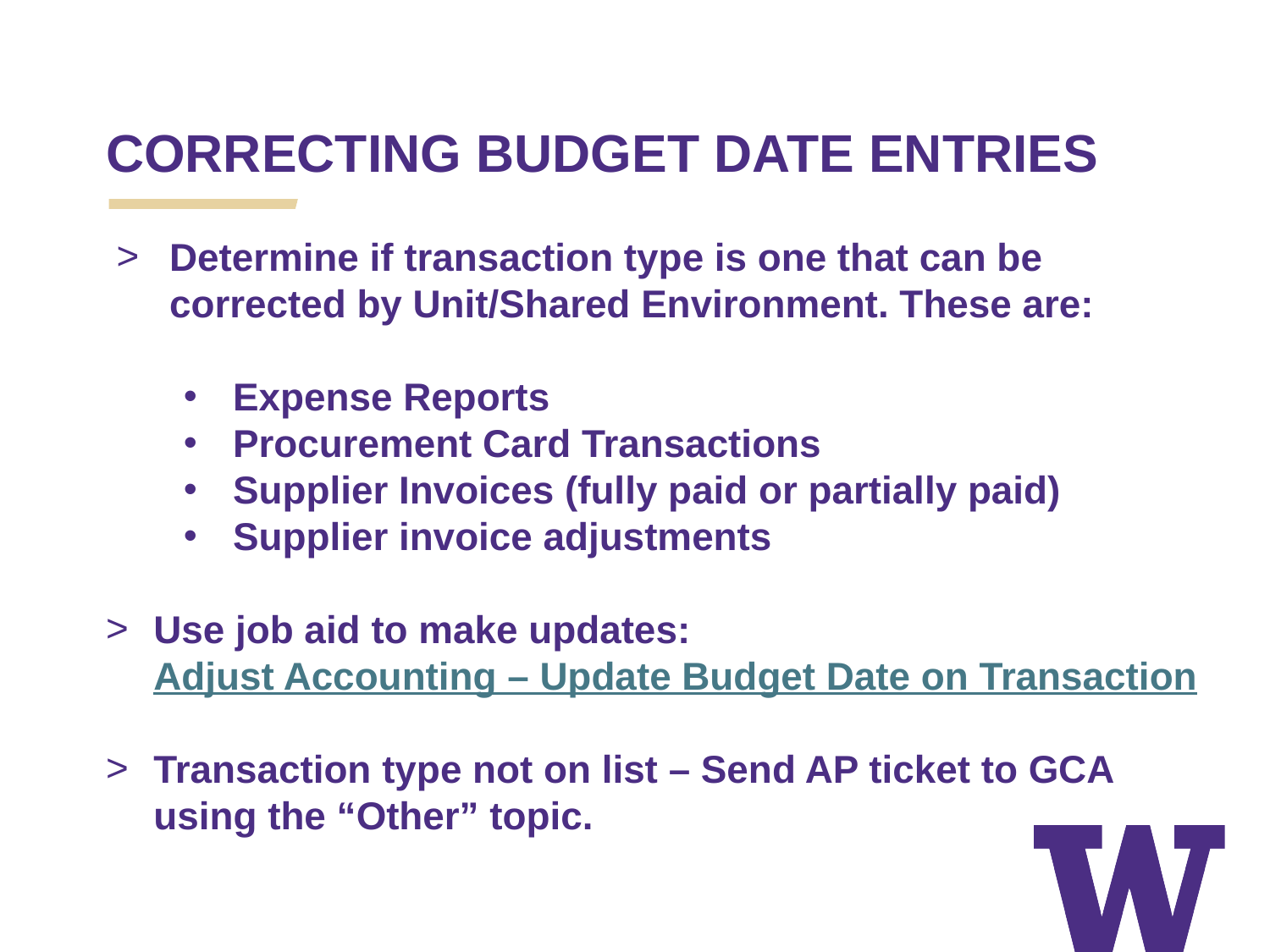

# CORRECTING BUDGET DATE ENTRIES
Determine if transaction type is one that can be corrected by Unit/Shared Environment. These are:

Expense Reports
Procurement Card Transactions
Supplier Invoices (fully paid or partially paid)
Supplier invoice adjustments

Use job aid to make updates: Adjust Accounting – Update Budget Date on Transaction

Transaction type not on list – Send AP ticket to GCA using the “Other” topic.